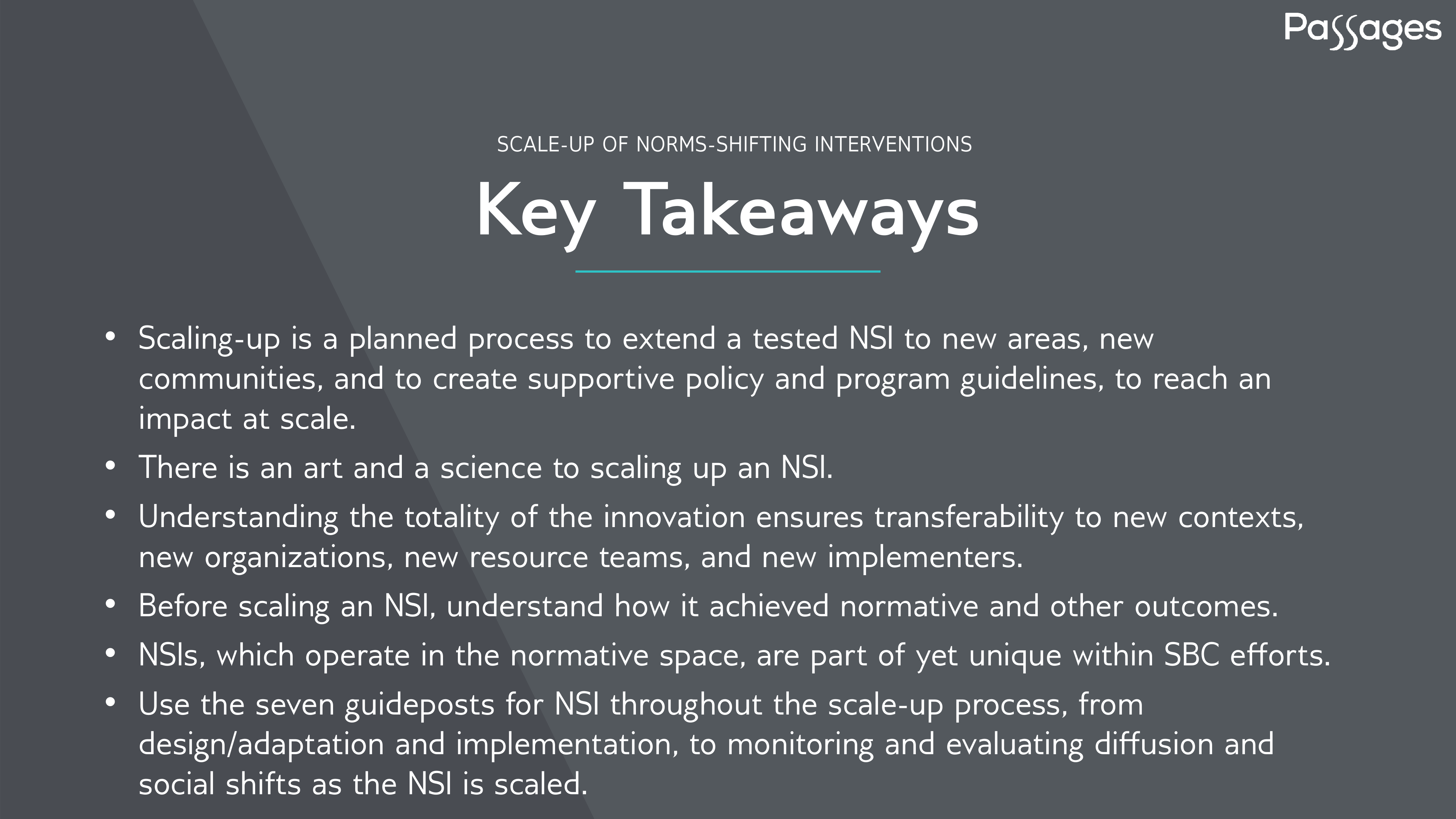

SCALE-UP OF NORMS-SHIFTING INTERVENTIONS
# Key Takeaways
Scaling-up is a planned process to extend a tested NSI to new areas, new communities, and to create supportive policy and program guidelines, to reach an impact at scale.
There is an art and a science to scaling up an NSI.
Understanding the totality of the innovation ensures transferability to new contexts, new organizations, new resource teams, and new implementers.
Before scaling an NSI, understand how it achieved normative and other outcomes.
NSIs, which operate in the normative space, are part of yet unique within SBC efforts.
Use the seven guideposts for NSI throughout the scale-up process, from design/adaptation and implementation, to monitoring and evaluating diffusion and social shifts as the NSI is scaled.